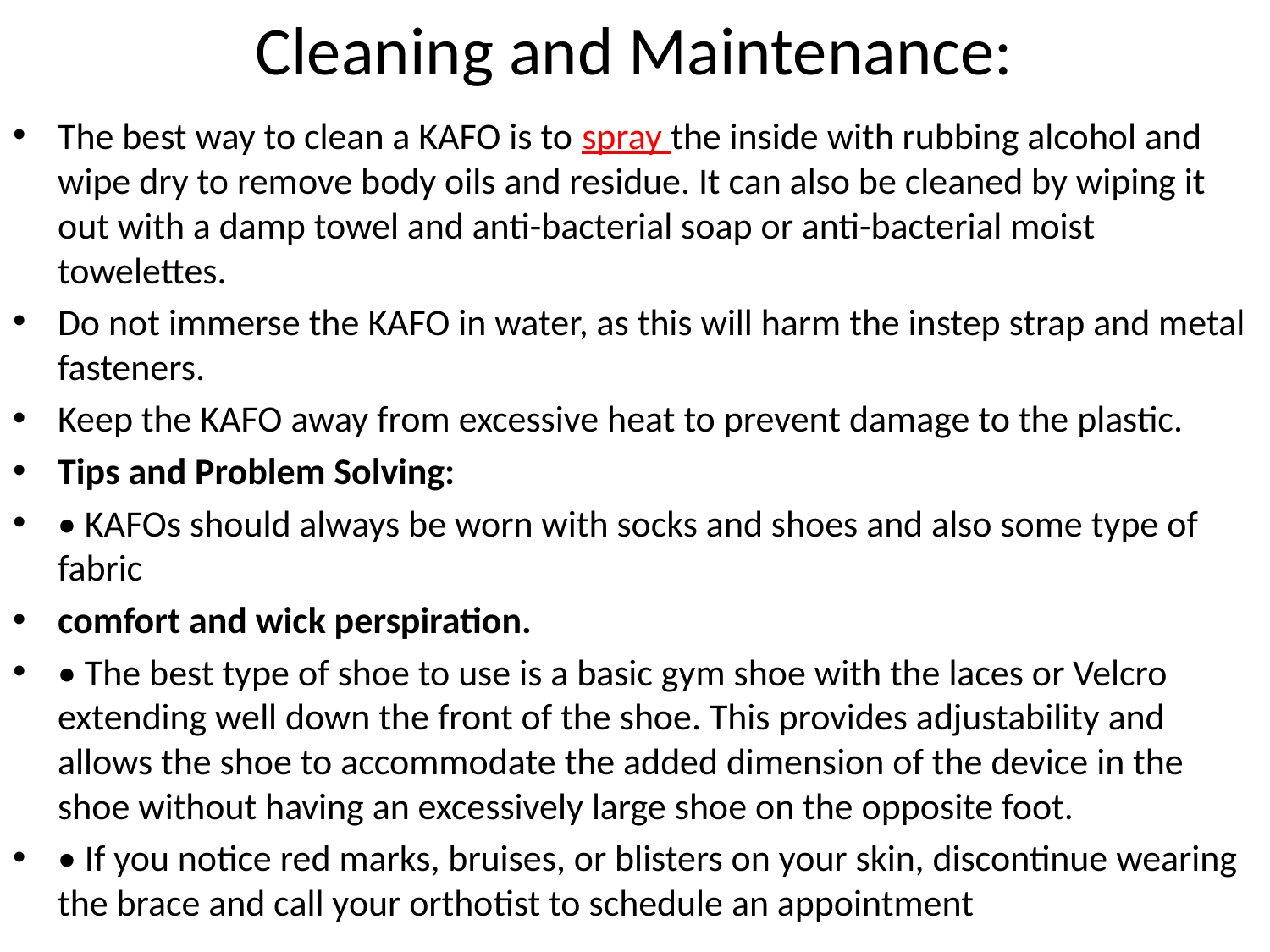

# Cleaning and Maintenance:
The best way to clean a KAFO is to spray the inside with rubbing alcohol and wipe dry to remove body oils and residue. It can also be cleaned by wiping it out with a damp towel and anti-bacterial soap or anti-bacterial moist towelettes.
Do not immerse the KAFO in water, as this will harm the instep strap and metal fasteners.
Keep the KAFO away from excessive heat to prevent damage to the plastic.
Tips and Problem Solving:
• KAFOs should always be worn with socks and shoes and also some type of fabric
comfort and wick perspiration.
• The best type of shoe to use is a basic gym shoe with the laces or Velcro extending well down the front of the shoe. This provides adjustability and allows the shoe to accommodate the added dimension of the device in the shoe without having an excessively large shoe on the opposite foot.
• If you notice red marks, bruises, or blisters on your skin, discontinue wearing the brace and call your orthotist to schedule an appointment